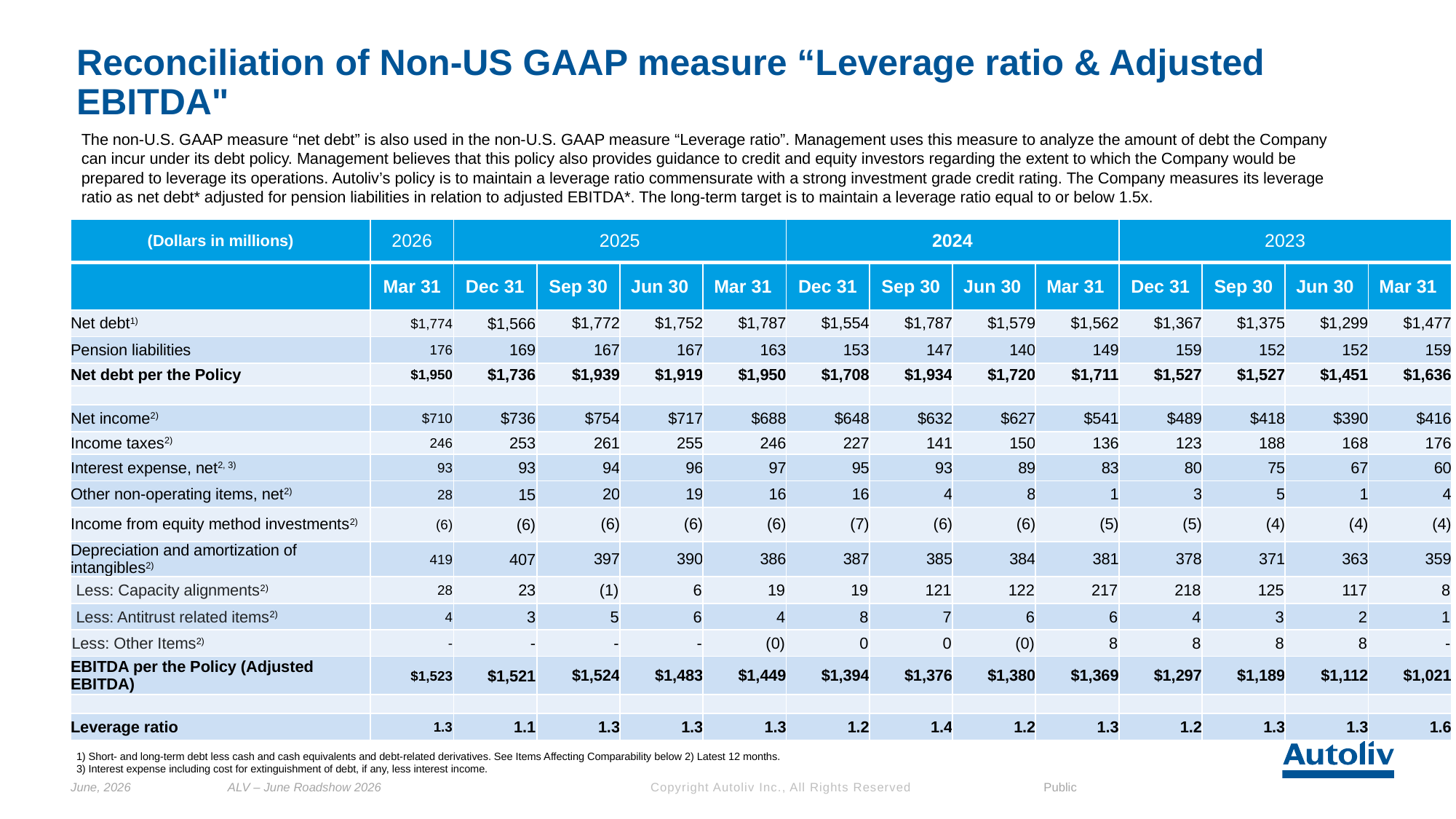

# Reconciliation of Non-US GAAP measure “Leverage ratio & Adjusted EBITDA"
The non-U.S. GAAP measure “net debt” is also used in the non-U.S. GAAP measure “Leverage ratio”. Management uses this measure to analyze the amount of debt the Company can incur under its debt policy. Management believes that this policy also provides guidance to credit and equity investors regarding the extent to which the Company would be prepared to leverage its operations. Autoliv’s policy is to maintain a leverage ratio commensurate with a strong investment grade credit rating. The Company measures its leverage ratio as net debt* adjusted for pension liabilities in relation to adjusted EBITDA*. The long-term target is to maintain a leverage ratio equal to or below 1.5x.
| (Dollars in millions) | 2026 | 2025 |  |  |  | 2024 |  |  |  | 2023 |  |  |  |
| --- | --- | --- | --- | --- | --- | --- | --- | --- | --- | --- | --- | --- | --- |
|  | Mar 31 | Dec 31 | Sep 30 | Jun 30 | Mar 31 | Dec 31 | Sep 30 | Jun 30 | Mar 31 | Dec 31 | Sep 30 | Jun 30 | Mar 31 |
| Net debt1) | $1,774 | $1,566 | $1,772 | $1,752 | $1,787 | $1,554 | $1,787 | $1,579 | $1,562 | $1,367 | $1,375 | $1,299 | $1,477 |
| Pension liabilities | 176 | 169 | 167 | 167 | 163 | 153 | 147 | 140 | 149 | 159 | 152 | 152 | 159 |
| Net debt per the Policy | $1,950 | $1,736 | $1,939 | $1,919 | $1,950 | $1,708 | $1,934 | $1,720 | $1,711 | $1,527 | $1,527 | $1,451 | $1,636 |
|  |  |  |  |  |  |  |  |  |  |  |  |  |  |
| Net income2) | $710 | $736 | $754 | $717 | $688 | $648 | $632 | $627 | $541 | $489 | $418 | $390 | $416 |
| Income taxes2) | 246 | 253 | 261 | 255 | 246 | 227 | 141 | 150 | 136 | 123 | 188 | 168 | 176 |
| Interest expense, net2, 3) | 93 | 93 | 94 | 96 | 97 | 95 | 93 | 89 | 83 | 80 | 75 | 67 | 60 |
| Other non-operating items, net2) | 28 | 15 | 20 | 19 | 16 | 16 | 4 | 8 | 1 | 3 | 5 | 1 | 4 |
| Income from equity method investments2) | (6) | (6) | (6) | (6) | (6) | (7) | (6) | (6) | (5) | (5) | (4) | (4) | (4) |
| Depreciation and amortization of intangibles2) | 419 | 407 | 397 | 390 | 386 | 387 | 385 | 384 | 381 | 378 | 371 | 363 | 359 |
| Less: Capacity alignments2) | 28 | 23 | (1) | 6 | 19 | 19 | 121 | 122 | 217 | 218 | 125 | 117 | 8 |
| Less: Antitrust related items2) | 4 | 3 | 5 | 6 | 4 | 8 | 7 | 6 | 6 | 4 | 3 | 2 | 1 |
| Less: Other Items2) | - | - | - | - | (0) | 0 | 0 | (0) | 8 | 8 | 8 | 8 | - |
| EBITDA per the Policy (Adjusted EBITDA) | $1,523 | $1,521 | $1,524 | $1,483 | $1,449 | $1,394 | $1,376 | $1,380 | $1,369 | $1,297 | $1,189 | $1,112 | $1,021 |
|  |  |  |  |  |  |  |  |  |  |  |  |  |  |
| Leverage ratio | 1.3 | 1.1 | 1.3 | 1.3 | 1.3 | 1.2 | 1.4 | 1.2 | 1.3 | 1.2 | 1.3 | 1.3 | 1.6 |
1) Short- and long-term debt less cash and cash equivalents and debt-related derivatives. See Items Affecting Comparability below 2) Latest 12 months. 3) Interest expense including cost for extinguishment of debt, if any, less interest income.
June, 2026
ALV – June Roadshow 2026